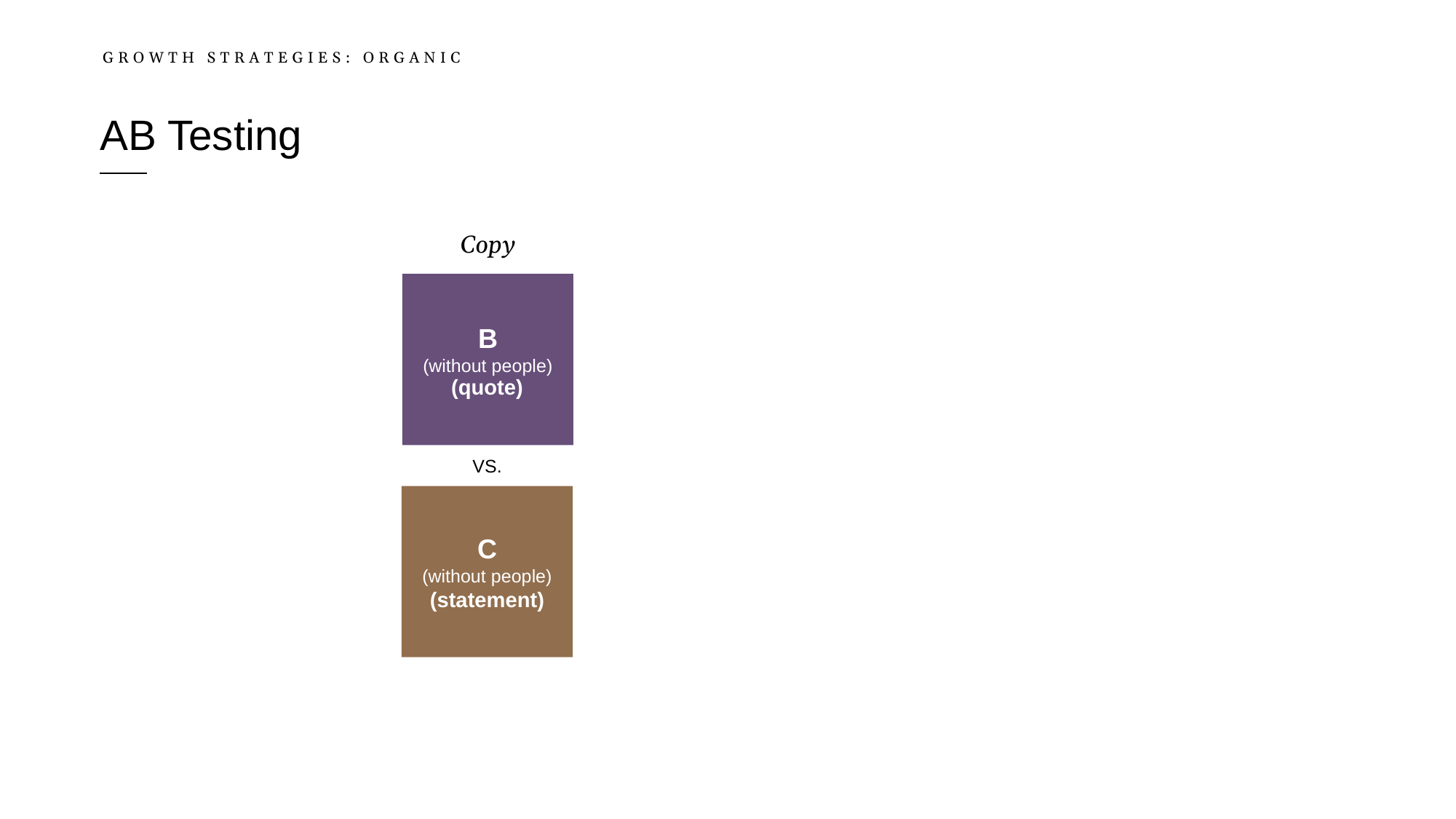

GROWTH STRATEGIES: ORGANIC
# AB Testing
Copy
B
(without people)

(quote)
VS.
C
(without people)
(statement)